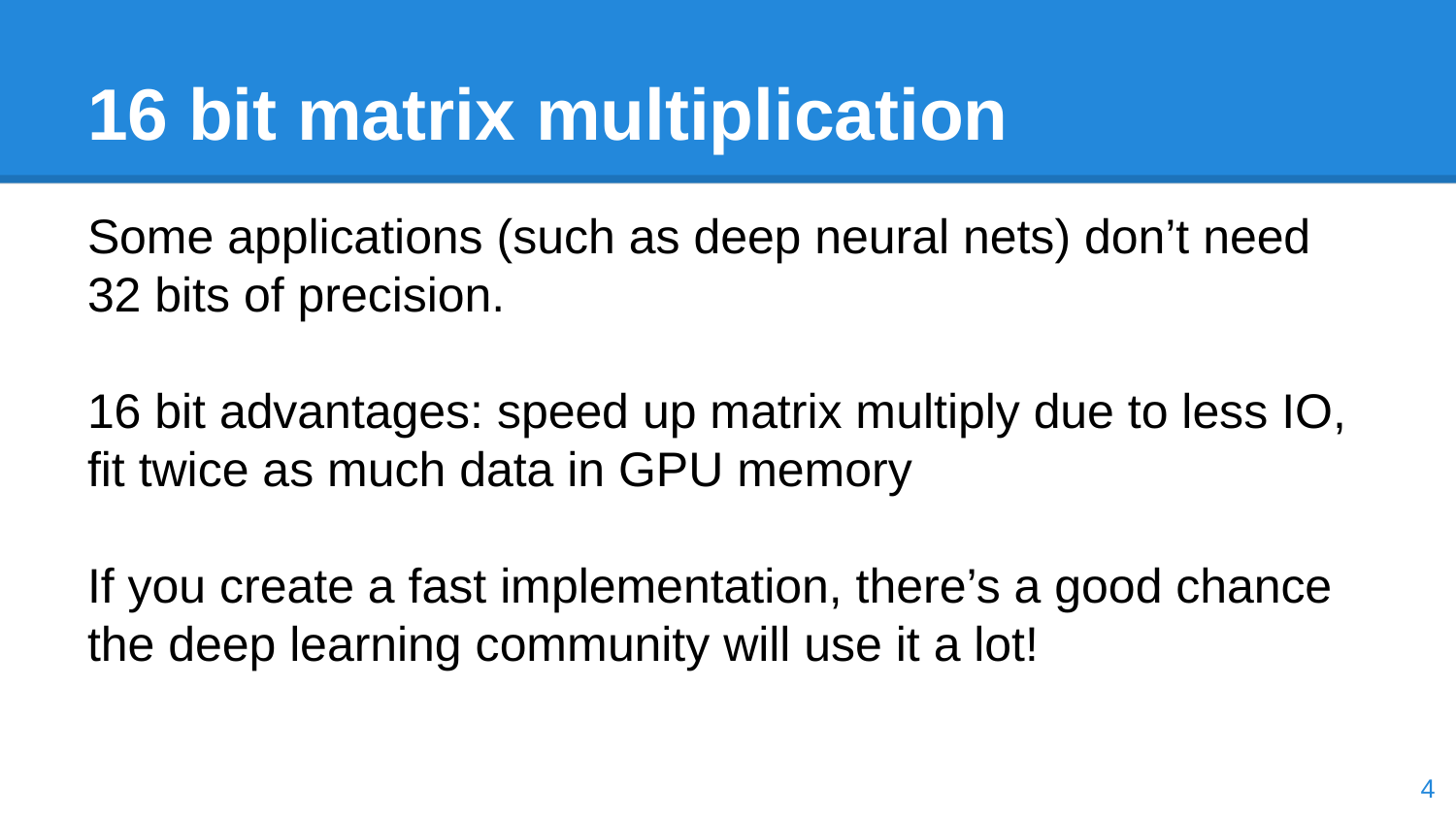

# 16 bit matrix multiplication
Some applications (such as deep neural nets) don’t need 32 bits of precision.

16 bit advantages: speed up matrix multiply due to less IO, fit twice as much data in GPU memory

If you create a fast implementation, there’s a good chance the deep learning community will use it a lot!
4